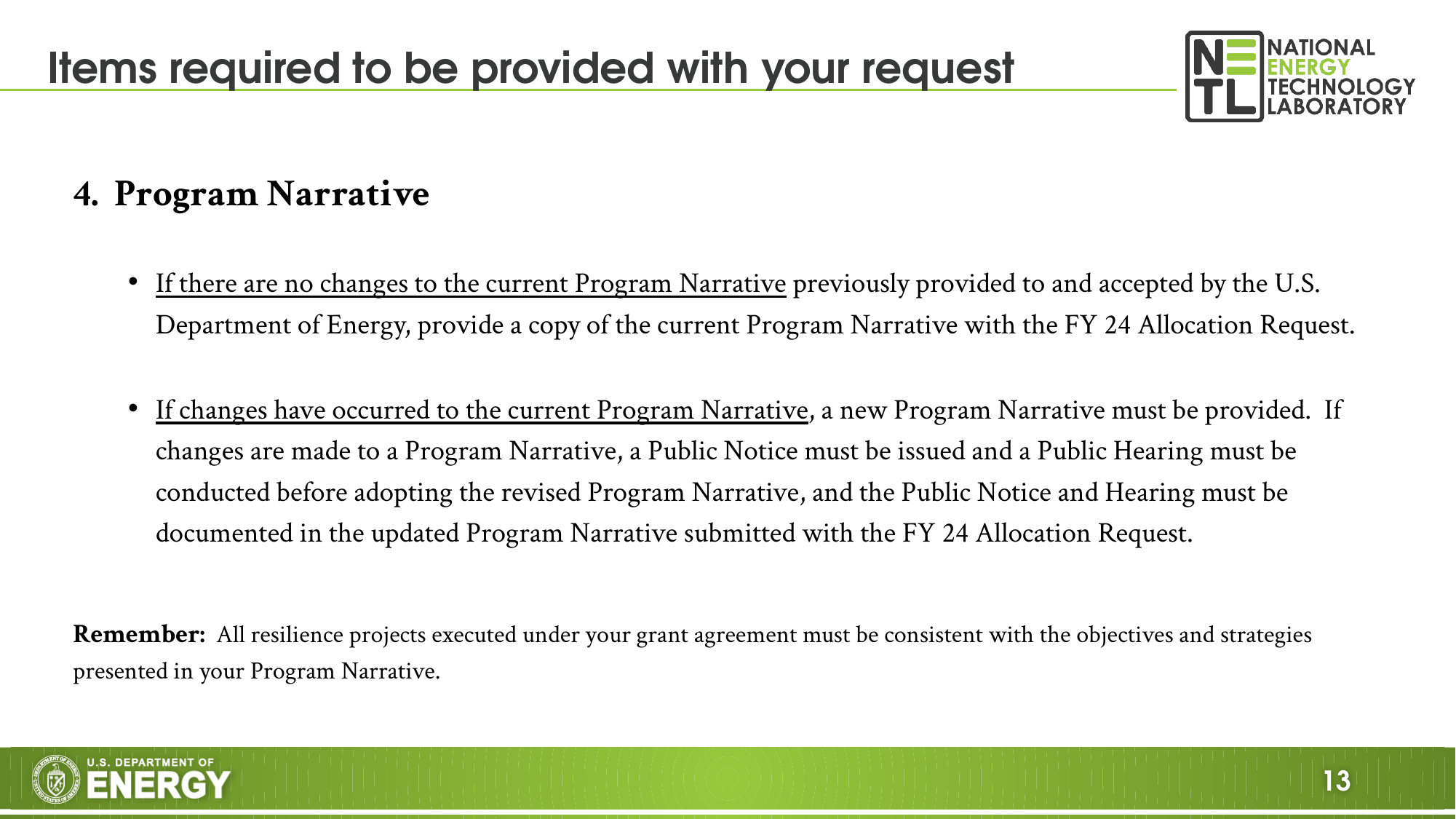

# Items required to be provided with your request
4.  Program Narrative

If there are no changes to the current Program Narrative previously provided to and accepted by the U.S. Department of Energy, provide a copy of the current Program Narrative with the FY 24 Allocation Request.

If changes have occurred to the current Program Narrative, a new Program Narrative must be provided.  If changes are made to a Program Narrative, a Public Notice must be issued and a Public Hearing must be conducted before adopting the revised Program Narrative, and the Public Notice and Hearing must be documented in the updated Program Narrative submitted with the FY 24 Allocation Request.

Remember:  All resilience projects executed under your grant agreement must be consistent with the objectives and strategies presented in your Program Narrative.